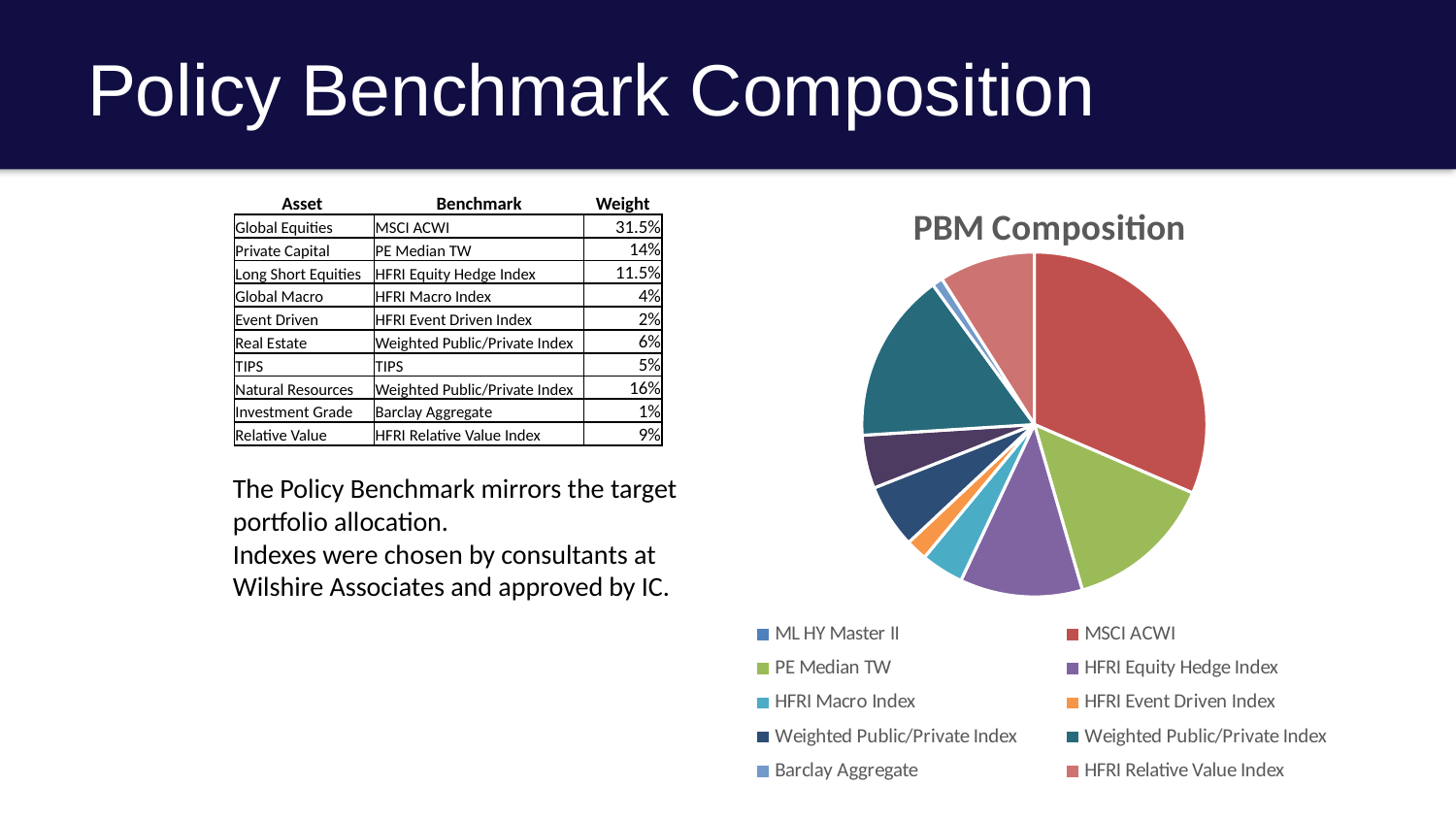

# Policy Benchmark Composition

### Chart: PBM Composition

| Category |  |
|---|---|
| ML HY Master II | 0.0 |
| MSCI ACWI | 0.31500000000000006 |
| PE Median TW  | 0.14 |
| HFRI Equity Hedge Index | 0.11500000000000002 |
| HFRI Macro Index | 0.04000000000000001 |
| HFRI Event Driven Index | 0.020000000000000004 |
| Weighted Public/Private Index | 0.06000000000000001 |
|  | None |
|  | None |
|  | 0.05000000000000001 |
| Weighted Public/Private Index | 0.16000000000000003 |
|  | None |
| Barclay Aggregate | 0.010000000000000002 |
| HFRI Relative Value Index | 0.09000000000000002 |
| Asset | Benchmark | Weight |
| --- | --- | --- |
| Global Equities | MSCI ACWI | 31.5% |
| Private Capital | PE Median TW | 14% |
| Long Short Equities | HFRI Equity Hedge Index | 11.5% |
| Global Macro | HFRI Macro Index | 4% |
| Event Driven | HFRI Event Driven Index | 2% |
| Real Estate | Weighted Public/Private Index | 6% |
| TIPS | TIPS | 5% |
| Natural Resources | Weighted Public/Private Index | 16% |
| Investment Grade | Barclay Aggregate | 1% |
| Relative Value | HFRI Relative Value Index | 9% |
The Policy Benchmark mirrors the target portfolio allocation.
Indexes were chosen by consultants at Wilshire Associates and approved by IC.